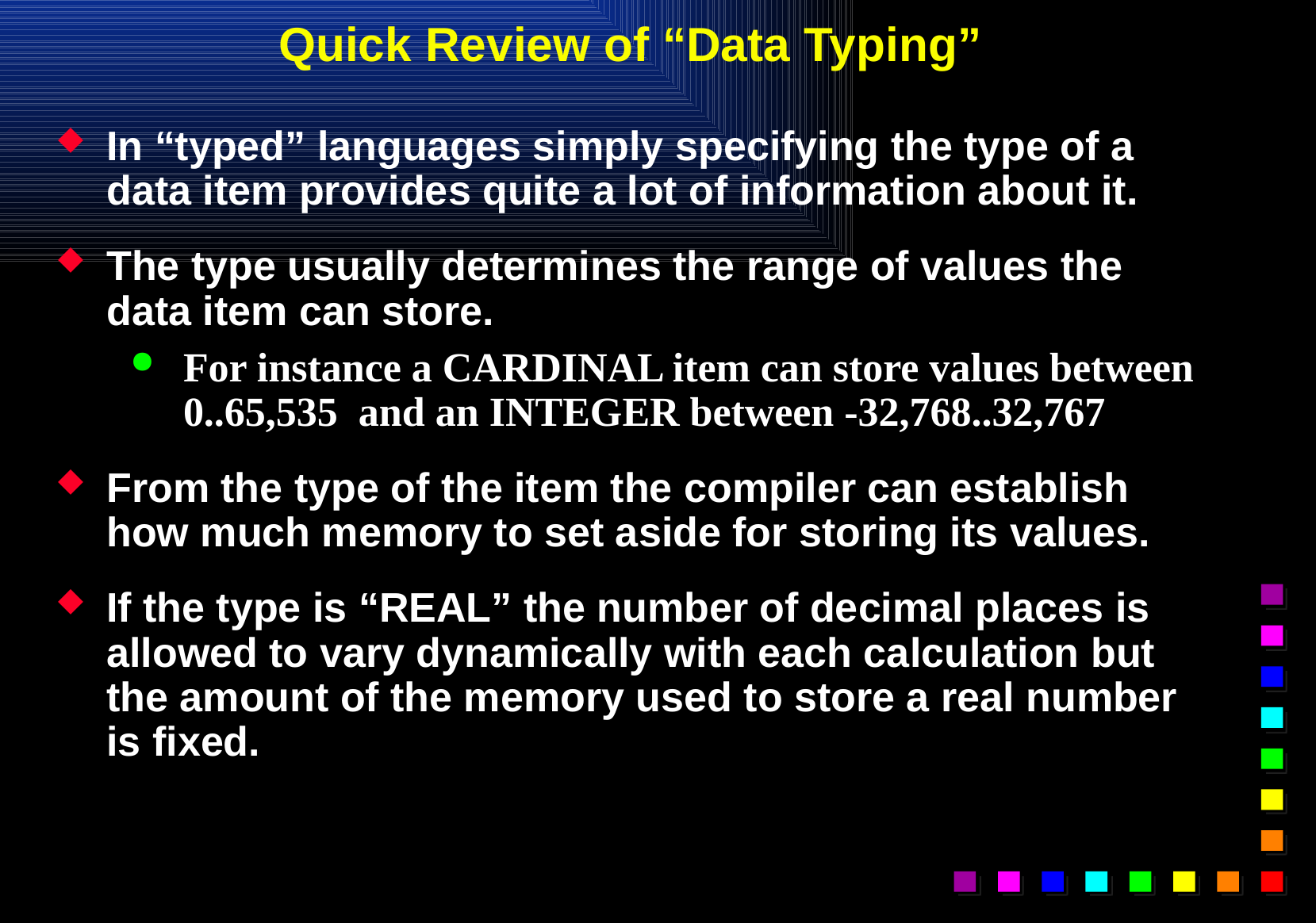

# Quick Review of “Data Typing”
In “typed” languages simply specifying the type of a data item provides quite a lot of information about it.
The type usually determines the range of values the data item can store.
For instance a CARDINAL item can store values between 0..65,535  and an INTEGER between -32,768..32,767
From the type of the item the compiler can establish how much memory to set aside for storing its values.
If the type is “REAL” the number of decimal places is allowed to vary dynamically with each calculation but the amount of the memory used to store a real number is fixed.